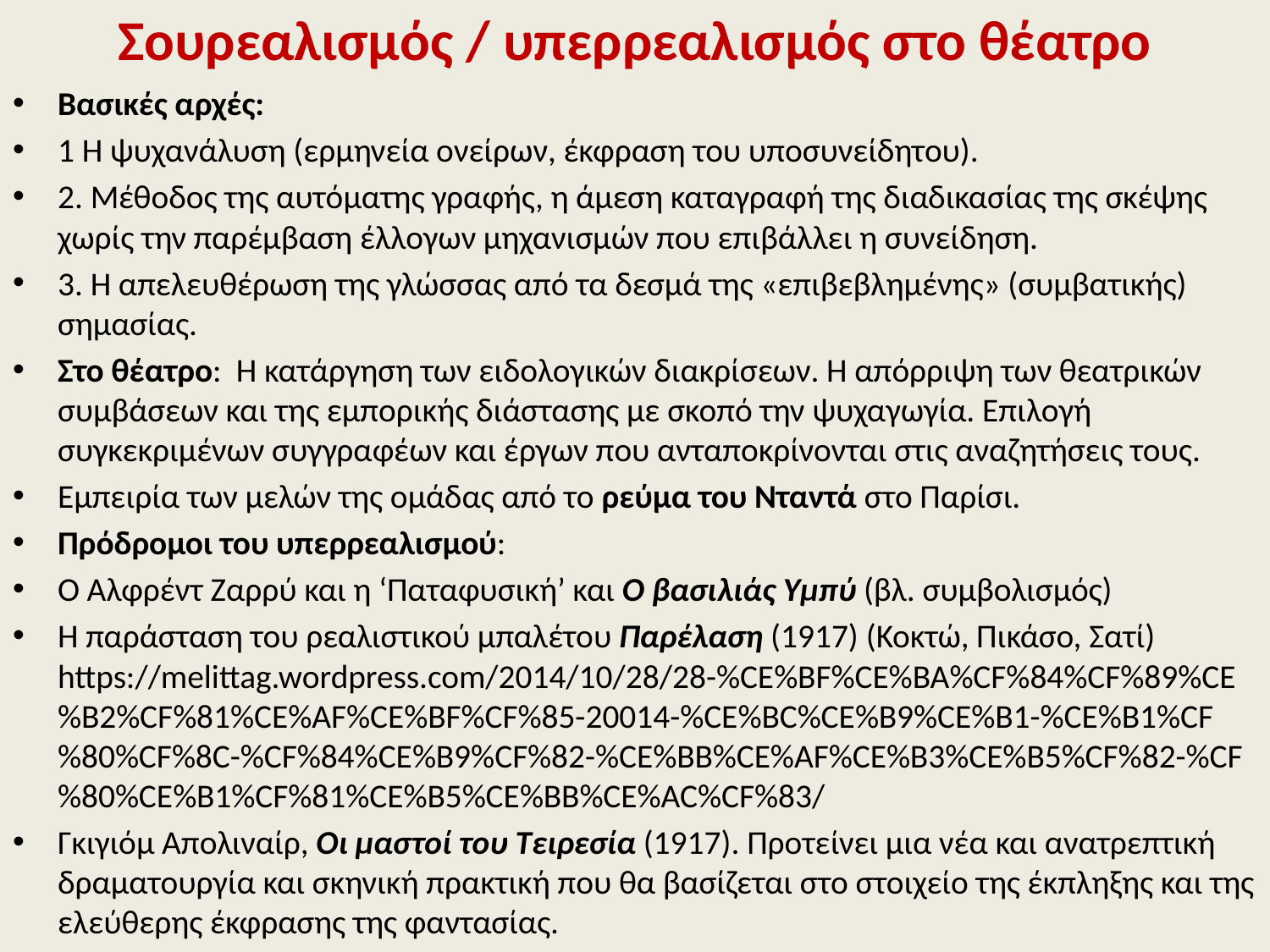

# Σουρεαλισμός / υπερρεαλισμός στο θέατρο
Βασικές αρχές:
1 Η ψυχανάλυση (ερμηνεία ονείρων, έκφραση του υποσυνείδητου).
2. Μέθοδος της αυτόματης γραφής, η άμεση καταγραφή της διαδικασίας της σκέψης χωρίς την παρέμβαση έλλογων μηχανισμών που επιβάλλει η συνείδηση.
3. Η απελευθέρωση της γλώσσας από τα δεσμά της «επιβεβλημένης» (συμβατικής) σημασίας.
Στο θέατρο:  Η κατάργηση των ειδολογικών διακρίσεων. Η απόρριψη των θεατρικών συμβάσεων και της εμπορικής διάστασης με σκοπό την ψυχαγωγία. Επιλογή συγκεκριμένων συγγραφέων και έργων που ανταποκρίνονται στις αναζητήσεις τους.
Εμπειρία των μελών της ομάδας από το ρεύμα του Νταντά στο Παρίσι.
Πρόδρομοι του υπερρεαλισμού:
Ο Αλφρέντ Ζαρρύ και η ‘Παταφυσική’ και Ο βασιλιάς Υμπύ (βλ. συμβολισμός)
Η παράσταση του ρεαλιστικού μπαλέτου Παρέλαση (1917) (Κοκτώ, Πικάσο, Σατί) https://melittag.wordpress.com/2014/10/28/28-%CE%BF%CE%BA%CF%84%CF%89%CE%B2%CF%81%CE%AF%CE%BF%CF%85-20014-%CE%BC%CE%B9%CE%B1-%CE%B1%CF%80%CF%8C-%CF%84%CE%B9%CF%82-%CE%BB%CE%AF%CE%B3%CE%B5%CF%82-%CF%80%CE%B1%CF%81%CE%B5%CE%BB%CE%AC%CF%83/
Γκιγιόμ Απολιναίρ, Οι μαστοί του Τειρεσία (1917). Προτείνει μια νέα και ανατρεπτική δραματουργία και σκηνική πρακτική που θα βασίζεται στο στοιχείο της έκπληξης και της ελεύθερης έκφρασης της φαντασίας.